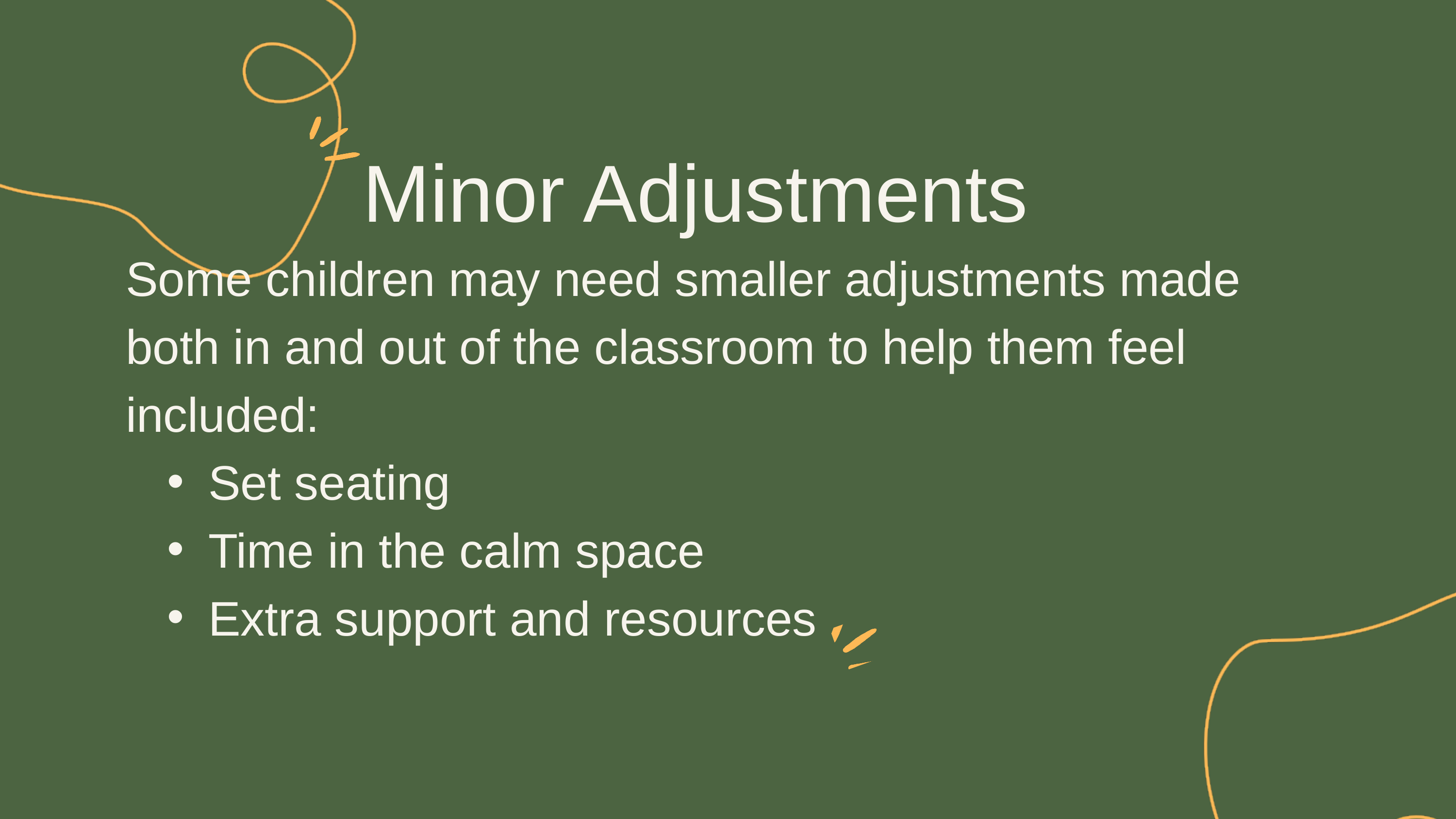

Minor Adjustments
Some children may need smaller adjustments made both in and out of the classroom to help them feel included:
Set seating
Time in the calm space
Extra support and resources